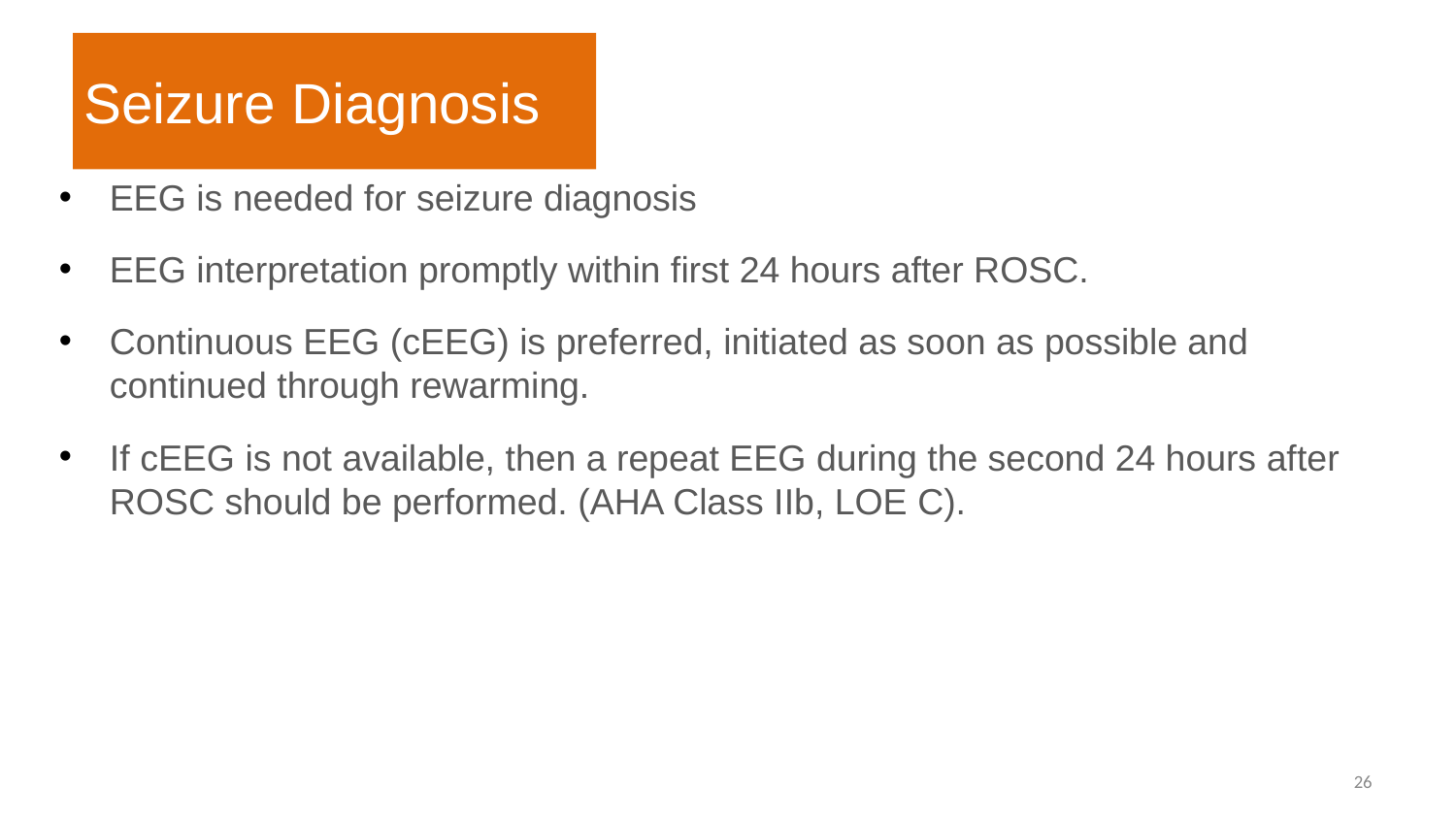

# Seizure Diagnosis
EEG is needed for seizure diagnosis
EEG interpretation promptly within first 24 hours after ROSC.
Continuous EEG (cEEG) is preferred, initiated as soon as possible and continued through rewarming.
If cEEG is not available, then a repeat EEG during the second 24 hours after ROSC should be performed. (AHA Class IIb, LOE C).
26